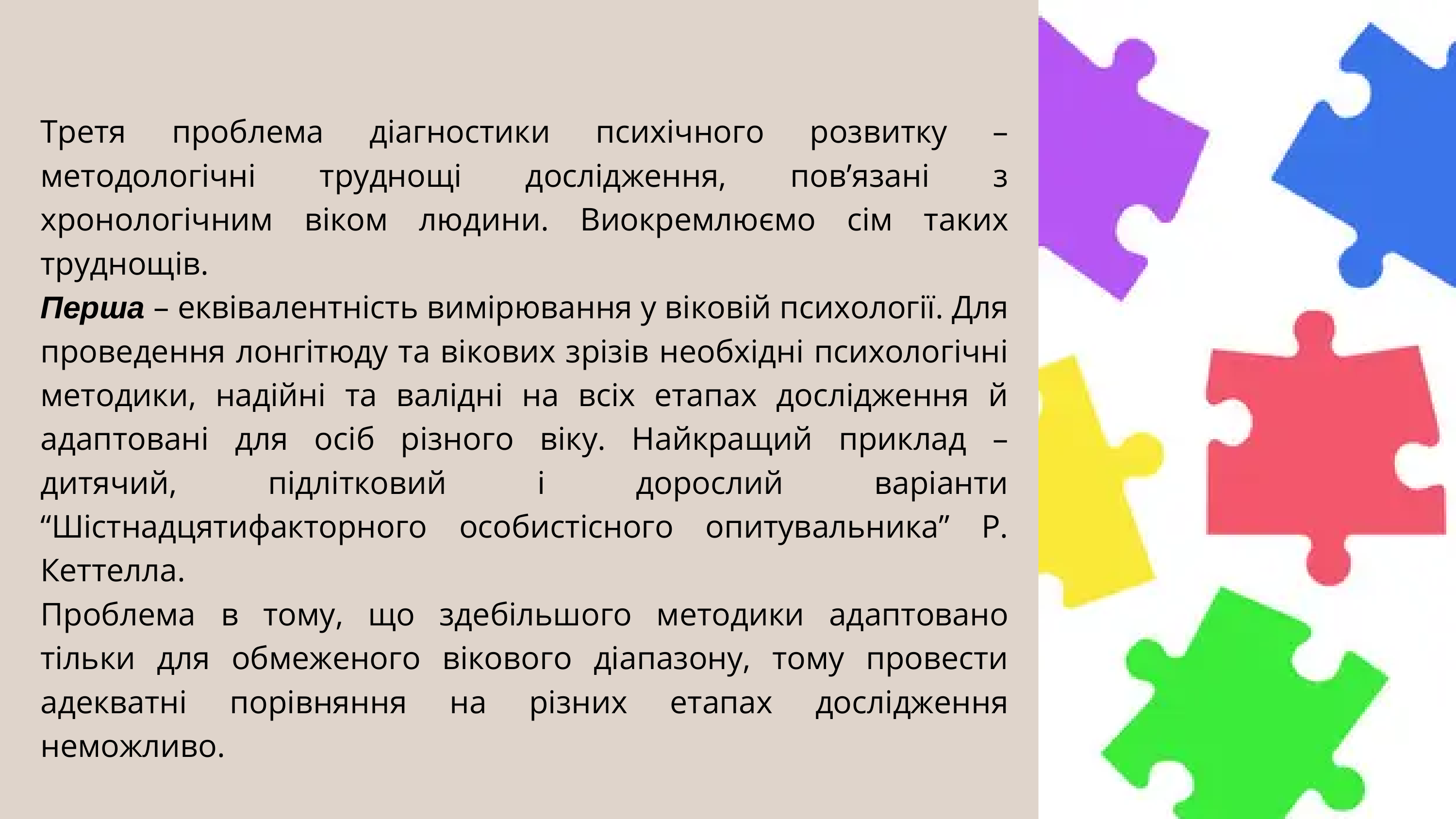

Третя проблема діагностики психічного розвитку – методологічні труднощі дослідження, пов’язані з хронологічним віком людини. Виокремлюємо сім таких труднощів.
Перша – еквівалентність вимірювання у віковій психології. Для проведення лонгітюду та вікових зрізів необхідні психологічні методики, надійні та валідні на всіх етапах дослідження й адаптовані для осіб різного віку. Найкращий приклад – дитячий, підлітковий і дорослий варіанти “Шістнадцятифакторного особистісного опитувальника” Р. Кеттелла.
Проблема в тому, що здебільшого методики адаптовано тільки для обмеженого вікового діапазону, тому провести адекватні порівняння на різних етапах дослідження неможливо.